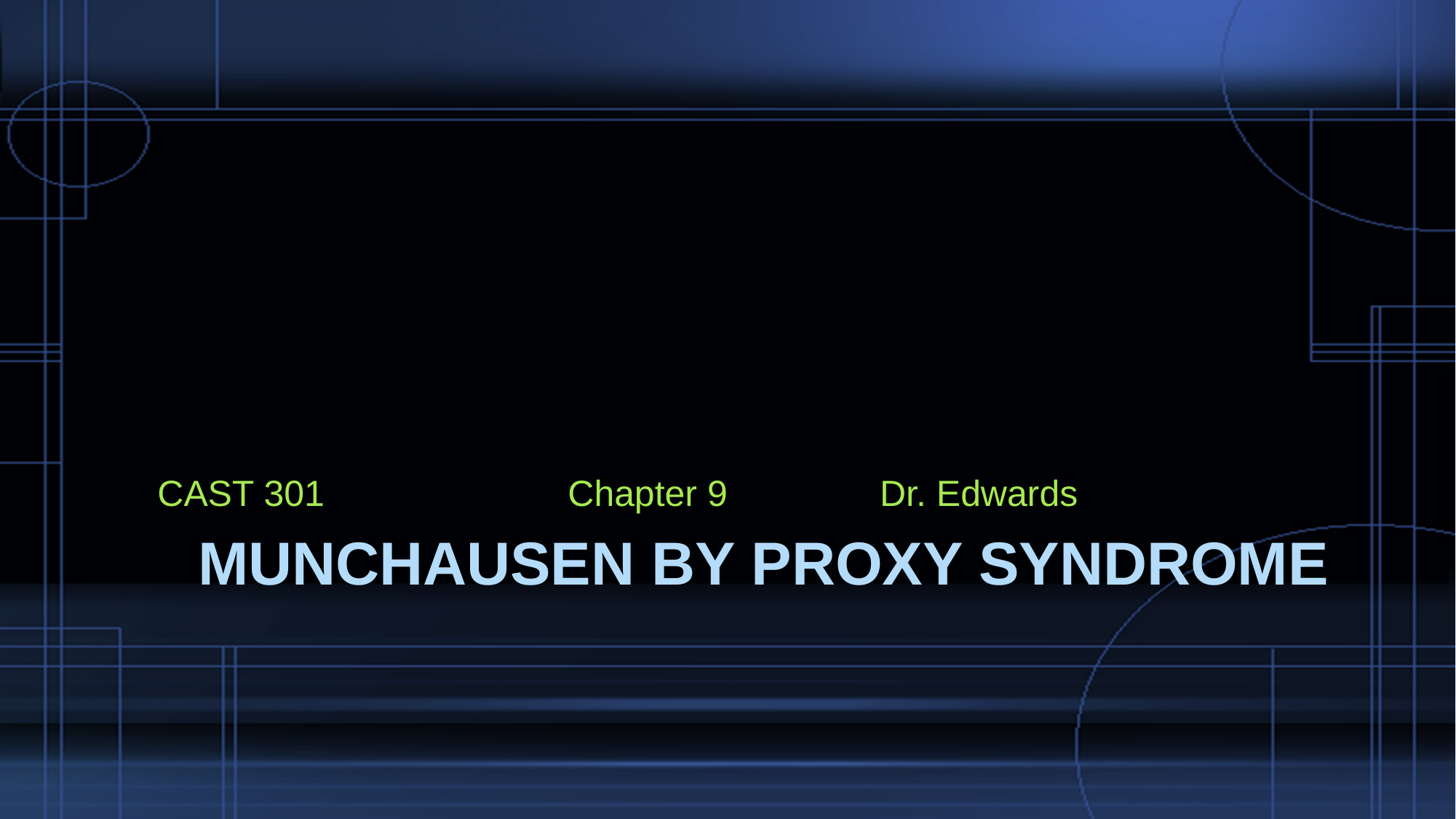

CAST 301                        Chapter 9               Dr. Edwards
# Munchausen by proxy syndrome